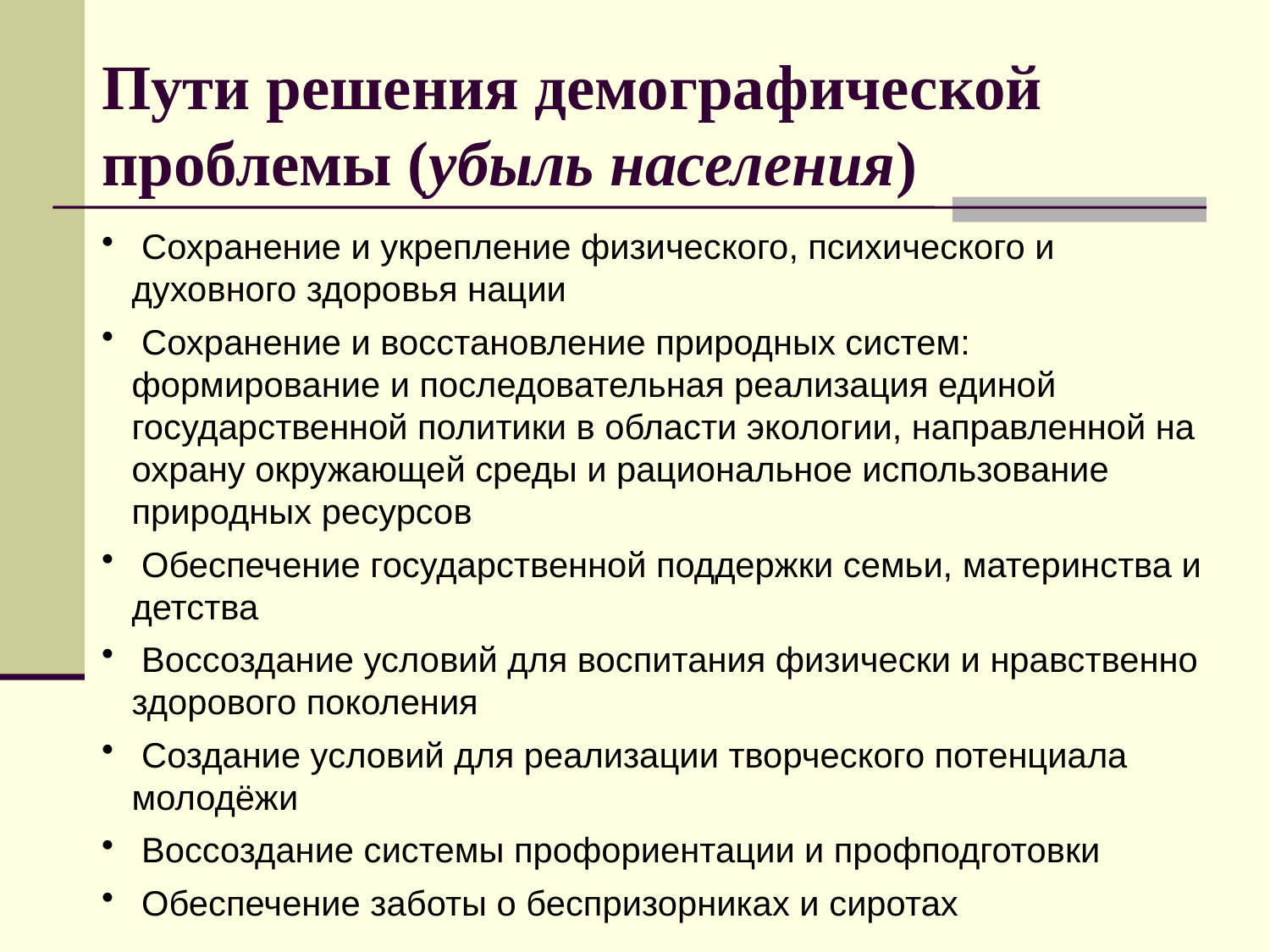

Пути решения демографической проблемы (убыль населения)
 Сохранение и укрепление физического, психического и духовного здоровья нации
 Сохранение и восстановление природных систем: формирование и последовательная реализация единой государственной политики в области экологии, направленной на охрану окружающей среды и рациональное использование природных ресурсов
 Обеспечение государственной поддержки семьи, материнства и детства
 Воссоздание условий для воспитания физически и нравственно здорового поколения
 Создание условий для реализации творческого потенциала молодёжи
 Воссоздание системы профориентации и профподготовки
 Обеспечение заботы о беспризорниках и сиротах